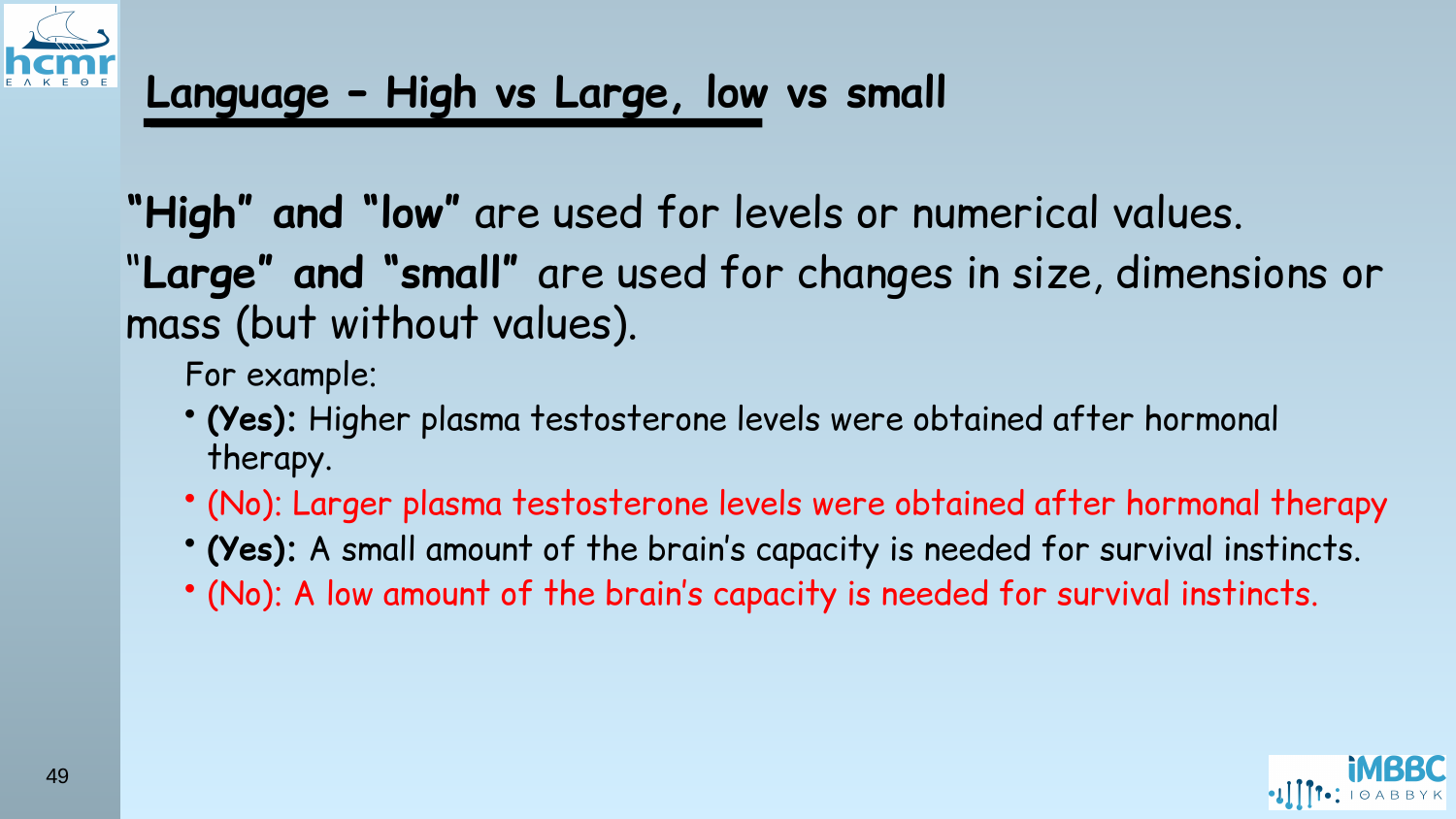

Language – High vs Large, low vs small
“High” and “low” are used for levels or numerical values.
“Large” and “small” are used for changes in size, dimensions or mass (but without values).
For example:
(Yes): Higher plasma testosterone levels were obtained after hormonal therapy.
(No): Larger plasma testosterone levels were obtained after hormonal therapy
(Yes): A small amount of the brain’s capacity is needed for survival instincts.
(No): A low amount of the brain’s capacity is needed for survival instincts.
49